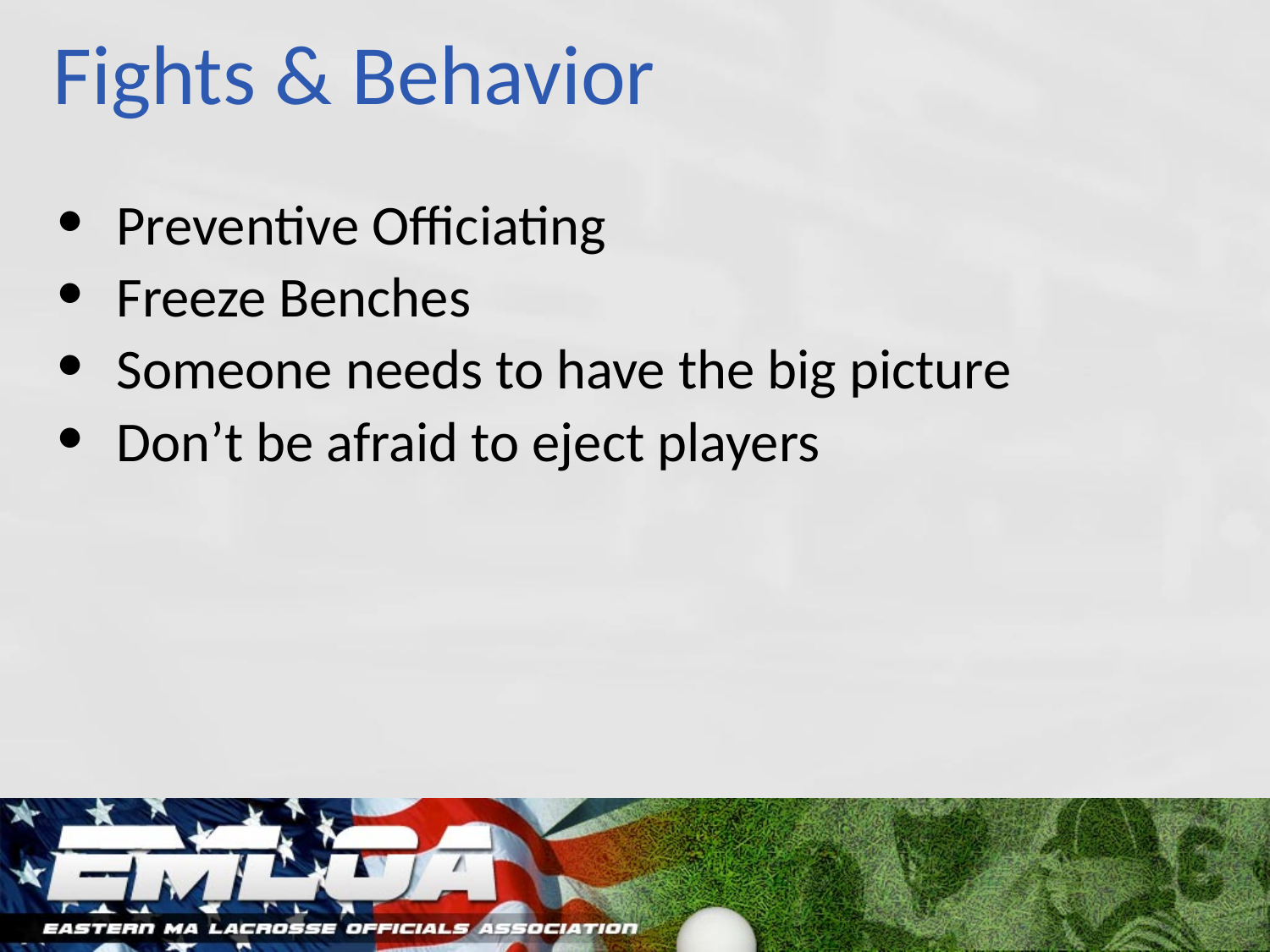

# Fights & Behavior
Preventive Officiating
Freeze Benches
Someone needs to have the big picture
Don’t be afraid to eject players